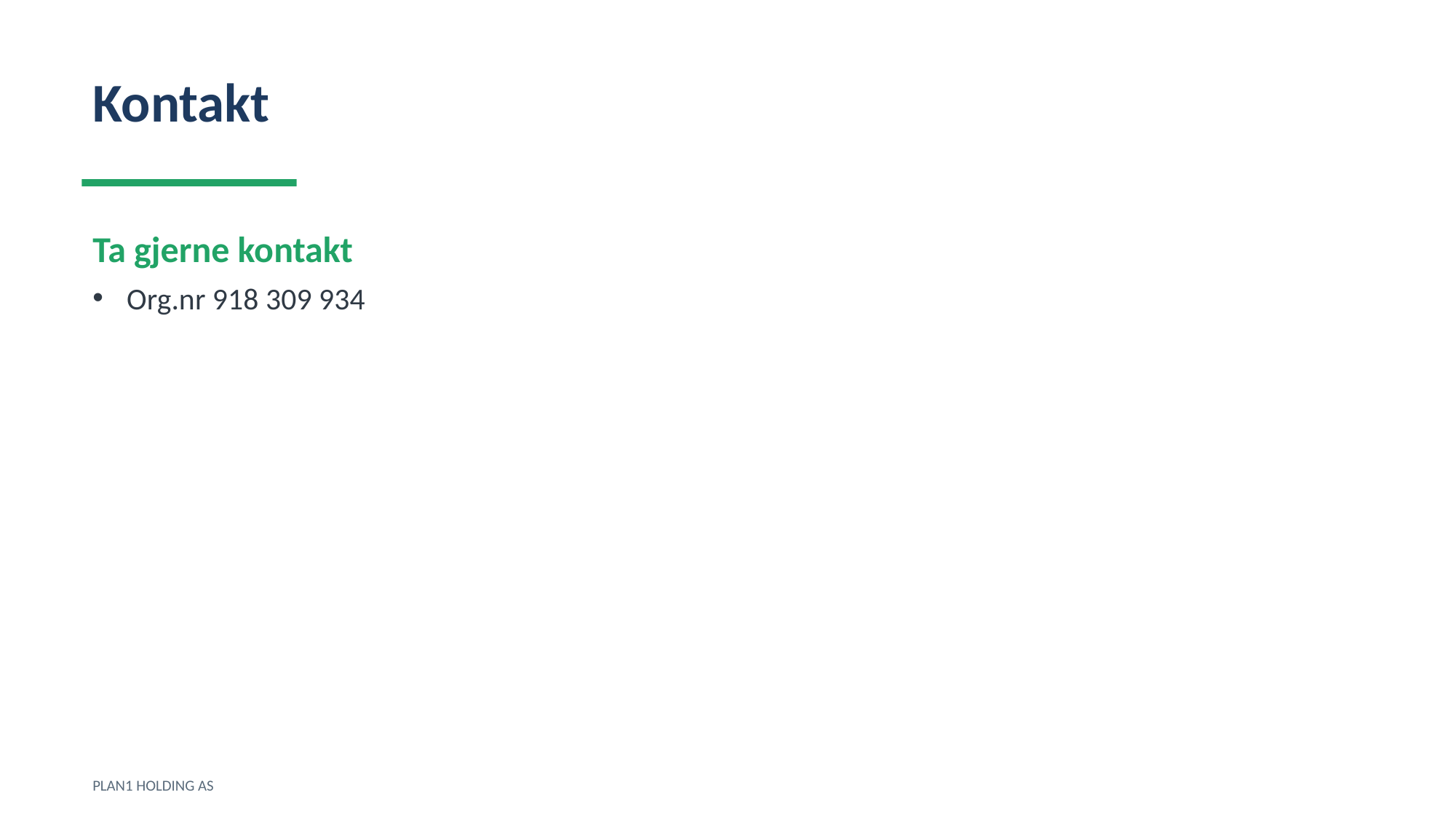

Kontakt

Ta gjerne kontakt
Org.nr 918 309 934
PLAN1 HOLDING AS